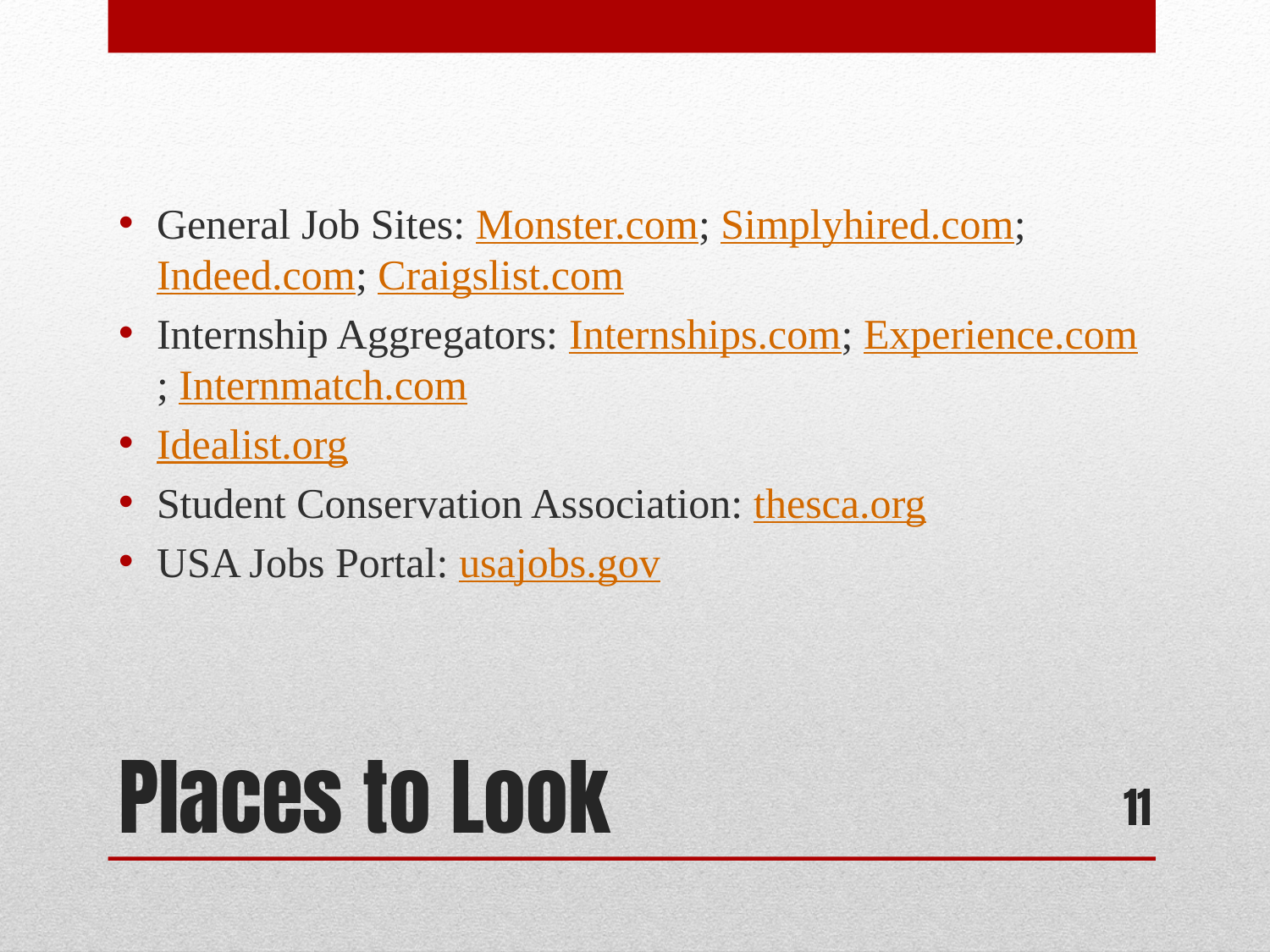

General Job Sites: Monster.com; Simplyhired.com; Indeed.com; Craigslist.com
Internship Aggregators: Internships.com; Experience.com; Internmatch.com
Idealist.org
Student Conservation Association: thesca.org
USA Jobs Portal: usajobs.gov
# Places to Look
11